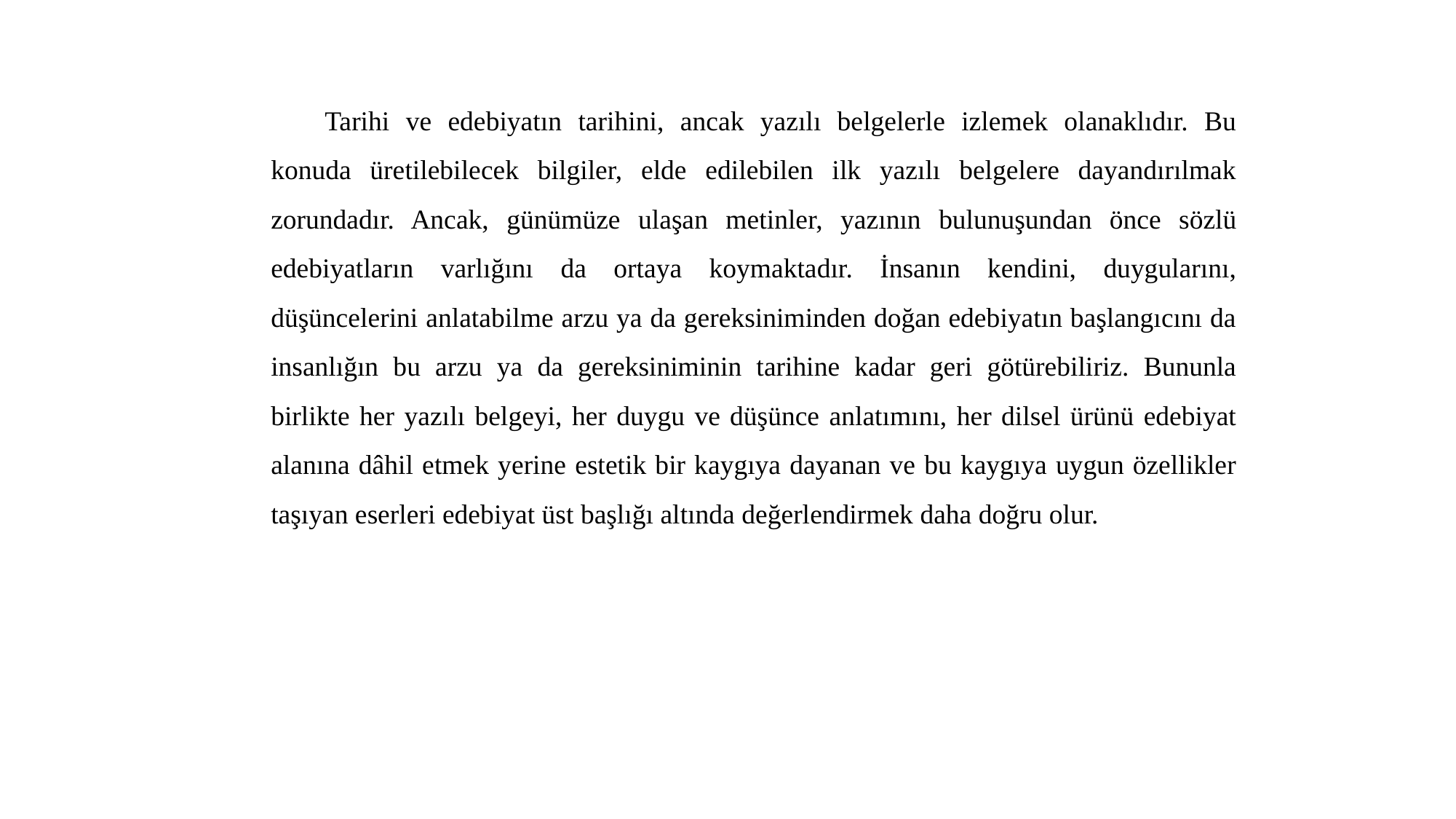

Tarihi ve edebiyatın tarihini, ancak yazılı belgelerle izlemek olanaklıdır. Bu konuda üretilebilecek bilgiler, elde edilebilen ilk yazılı belgelere dayandırılmak zorundadır. Ancak, günümüze ulaşan metinler, yazının bulunuşundan önce sözlü edebiyatların varlığını da ortaya koymaktadır. İnsanın kendini, duygularını, düşüncelerini anlatabilme arzu ya da gereksiniminden doğan edebiyatın başlangıcını da insanlığın bu arzu ya da gereksiniminin tarihine kadar geri götürebiliriz. Bununla birlikte her yazılı belgeyi, her duygu ve düşünce anlatımını, her dilsel ürünü edebiyat alanına dâhil etmek yerine estetik bir kaygıya dayanan ve bu kaygıya uygun özellikler taşıyan eserleri edebiyat üst başlığı altında değerlendirmek daha doğru olur.